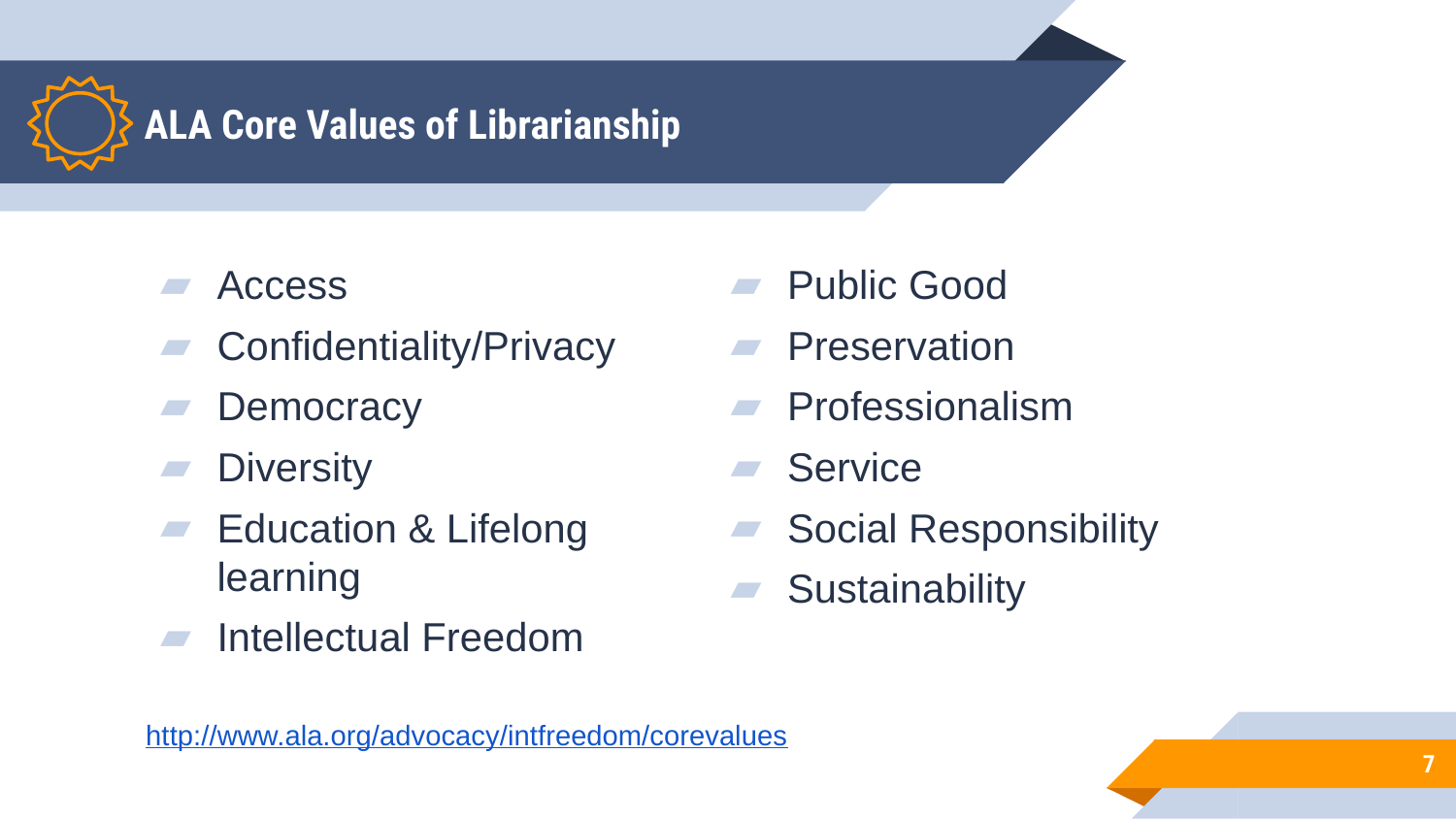

# ALA Core Values of Librarianship

Access
Confidentiality/Privacy
Democracy
Diversity
Education & Lifelong learning
Intellectual Freedom
Public Good
Preservation
Professionalism
Service
Social Responsibility
Sustainability
http://www.ala.org/advocacy/intfreedom/corevalues
7